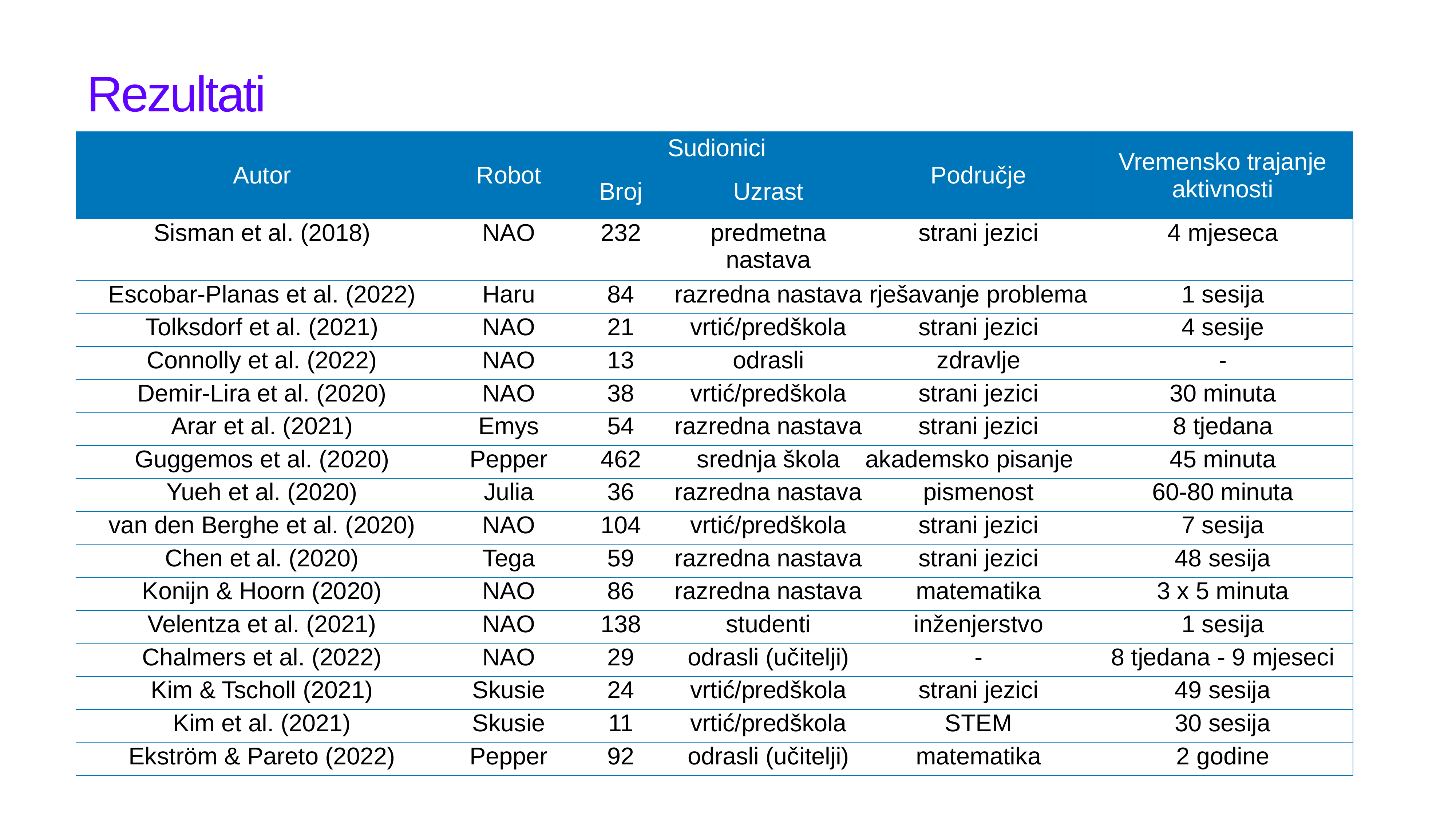

# Rezultati
| Autor | Robot | Sudionici |  | Područje | Vremensko trajanje aktivnosti |
| --- | --- | --- | --- | --- | --- |
|  |  | Broj | Uzrast |  |  |
| Sisman et al. (2018) | NAO | 232 | predmetna nastava | strani jezici | 4 mjeseca |
| Escobar-Planas et al. (2022) | Haru | 84 | razredna nastava | rješavanje problema | 1 sesija |
| Tolksdorf et al. (2021) | NAO | 21 | vrtić/predškola | strani jezici | 4 sesije |
| Connolly et al. (2022) | NAO | 13 | odrasli | zdravlje | - |
| Demir-Lira et al. (2020) | NAO | 38 | vrtić/predškola | strani jezici | 30 minuta |
| Arar et al. (2021) | Emys | 54 | razredna nastava | strani jezici | 8 tjedana |
| Guggemos et al. (2020) | Pepper | 462 | srednja škola | akademsko pisanje | 45 minuta |
| Yueh et al. (2020) | Julia | 36 | razredna nastava | pismenost | 60-80 minuta |
| van den Berghe et al. (2020) | NAO | 104 | vrtić/predškola | strani jezici | 7 sesija |
| Chen et al. (2020) | Tega | 59 | razredna nastava | strani jezici | 48 sesija |
| Konijn & Hoorn (2020) | NAO | 86 | razredna nastava | matematika | 3 x 5 minuta |
| Velentza et al. (2021) | NAO | 138 | studenti | inženjerstvo | 1 sesija |
| Chalmers et al. (2022) | NAO | 29 | odrasli (učitelji) | - | 8 tjedana - 9 mjeseci |
| Kim & Tscholl (2021) | Skusie | 24 | vrtić/predškola | strani jezici | 49 sesija |
| Kim et al. (2021) | Skusie | 11 | vrtić/predškola | STEM | 30 sesija |
| Ekström & Pareto (2022) | Pepper | 92 | odrasli (učitelji) | matematika | 2 godine |